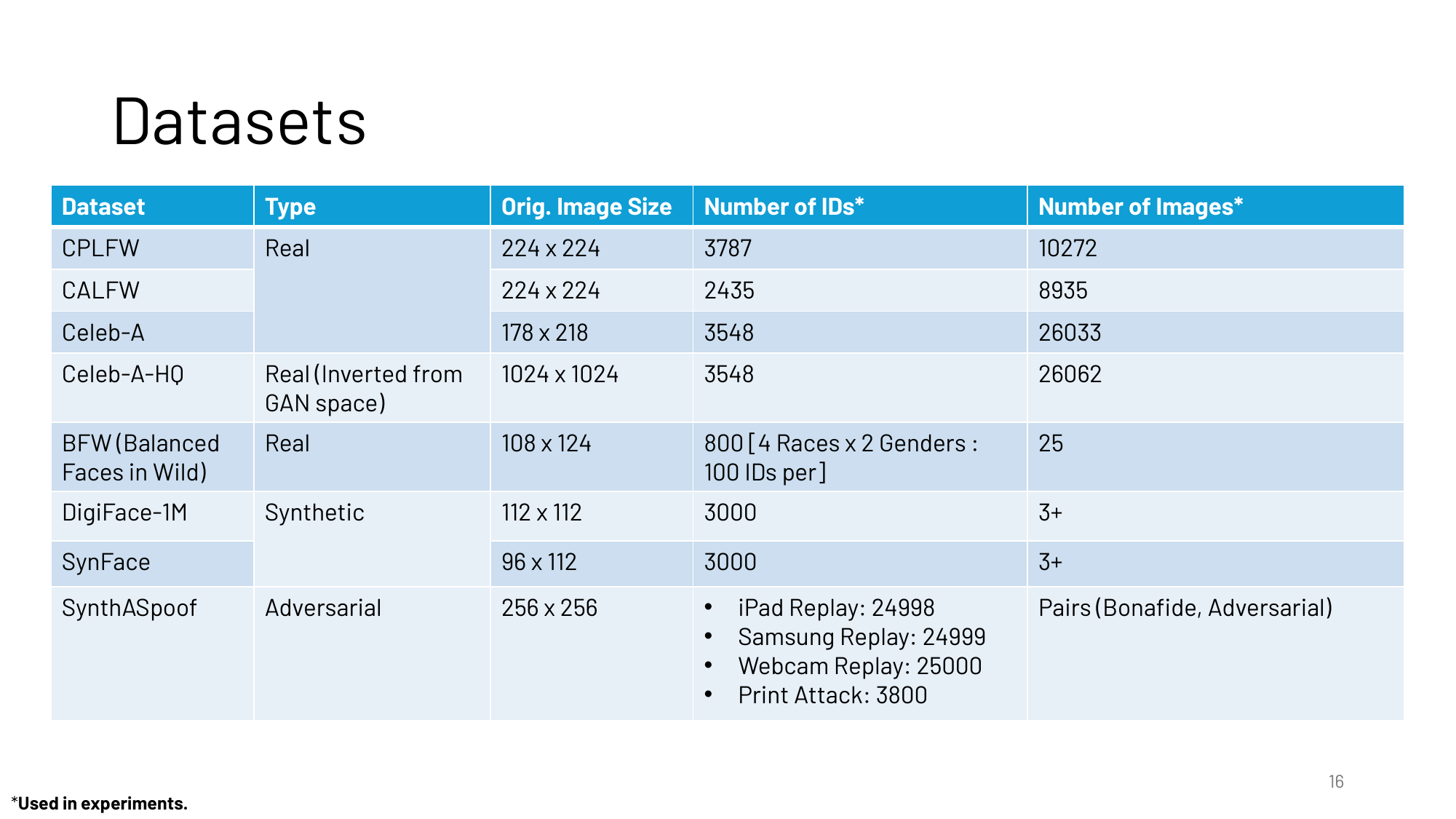

# Datasets
| Dataset | Type | Orig. Image Size | Number of IDs\* | Number of Images\* |
| --- | --- | --- | --- | --- |
| CPLFW | Real | 224 x 224 | 3787 | 10272 |
| CALFW |  | 224 x 224 | 2435 | 8935 |
| Celeb-A |  | 178 x 218 | 3548 | 26033 |
| Celeb-A-HQ | Real (Inverted from GAN space) | 1024 x 1024 | 3548 | 26062 |
| BFW (Balanced Faces in Wild) | Real | 108 x 124 | 800 [4 Races x 2 Genders : 100 IDs per] | 25 |
| DigiFace-1M | Synthetic | 112 x 112 | 3000 | 3+ |
| SynFace |  | 96 x 112 | 3000 | 3+ |
| SynthASpoof | Adversarial | 256 x 256 | iPad Replay: 24998 Samsung Replay: 24999 Webcam Replay: 25000 Print Attack: 3800 | Pairs (Bonafide, Adversarial) |
16
*Used in experiments.